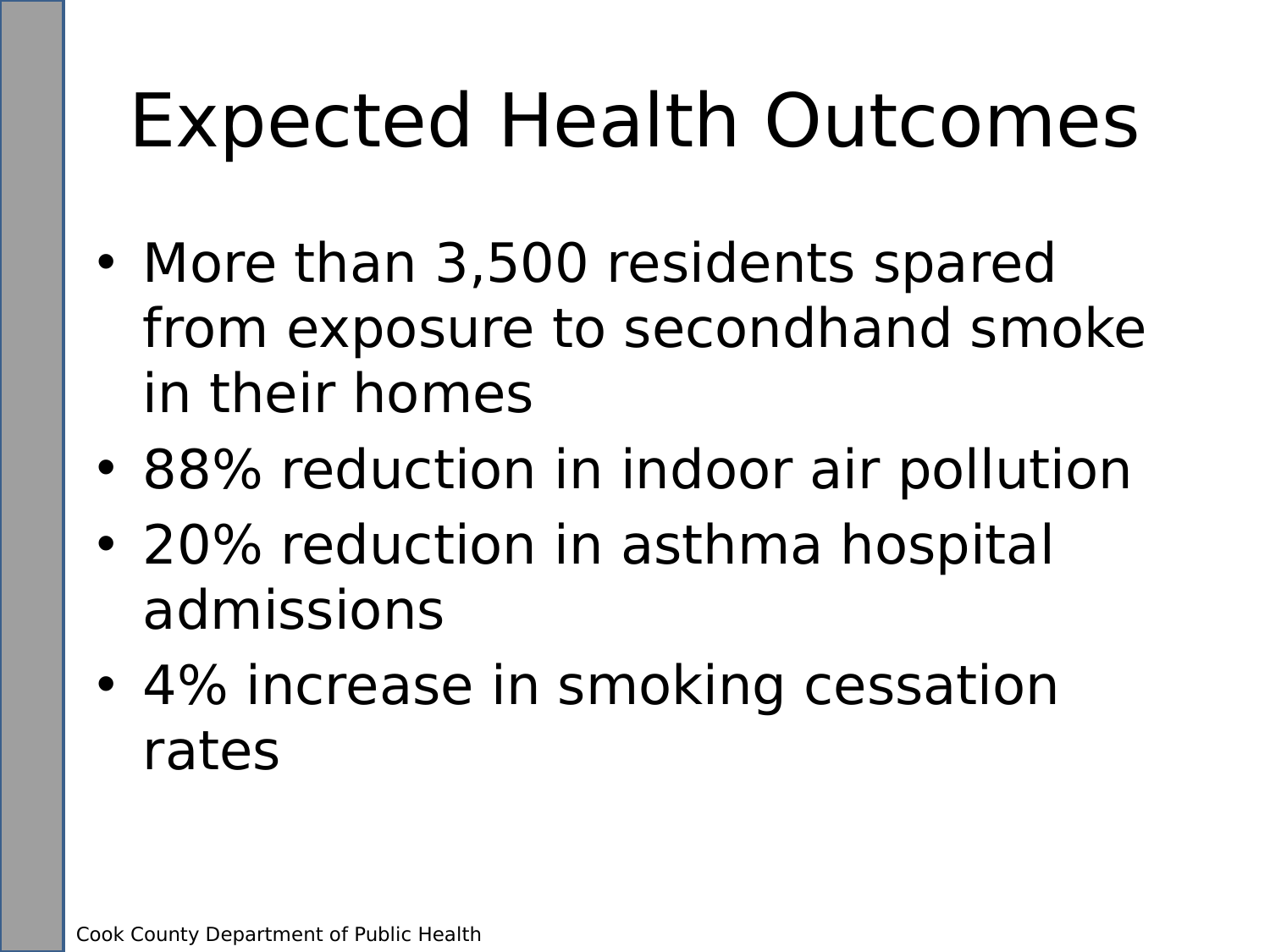

# Expected Health Outcomes
More than 3,500 residents spared from exposure to secondhand smoke in their homes
88% reduction in indoor air pollution
20% reduction in asthma hospital admissions
4% increase in smoking cessation rates